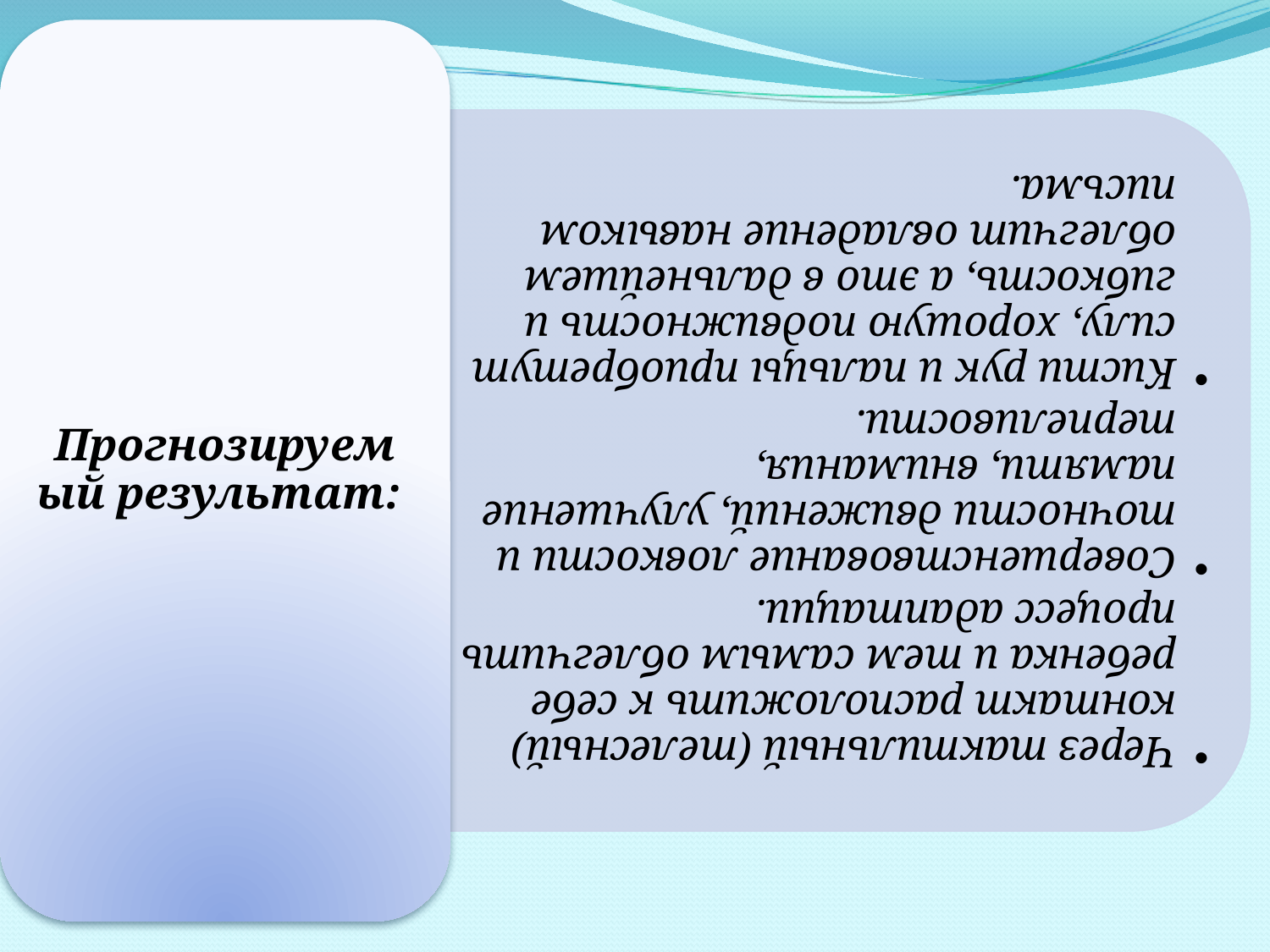

Через тактильный (телесный) контакт расположить к себе ребенка и тем самым облегчить процесс адаптации.
Совершенствование ловкости и точности движений, улучшение памяти, внимания, терпеливости.
Кисти рук и пальцы приобретут силу, хорошую подвижность и гибкость, а это в дальнейшем облегчит овладение навыком письма.
Прогнозируемый результат: